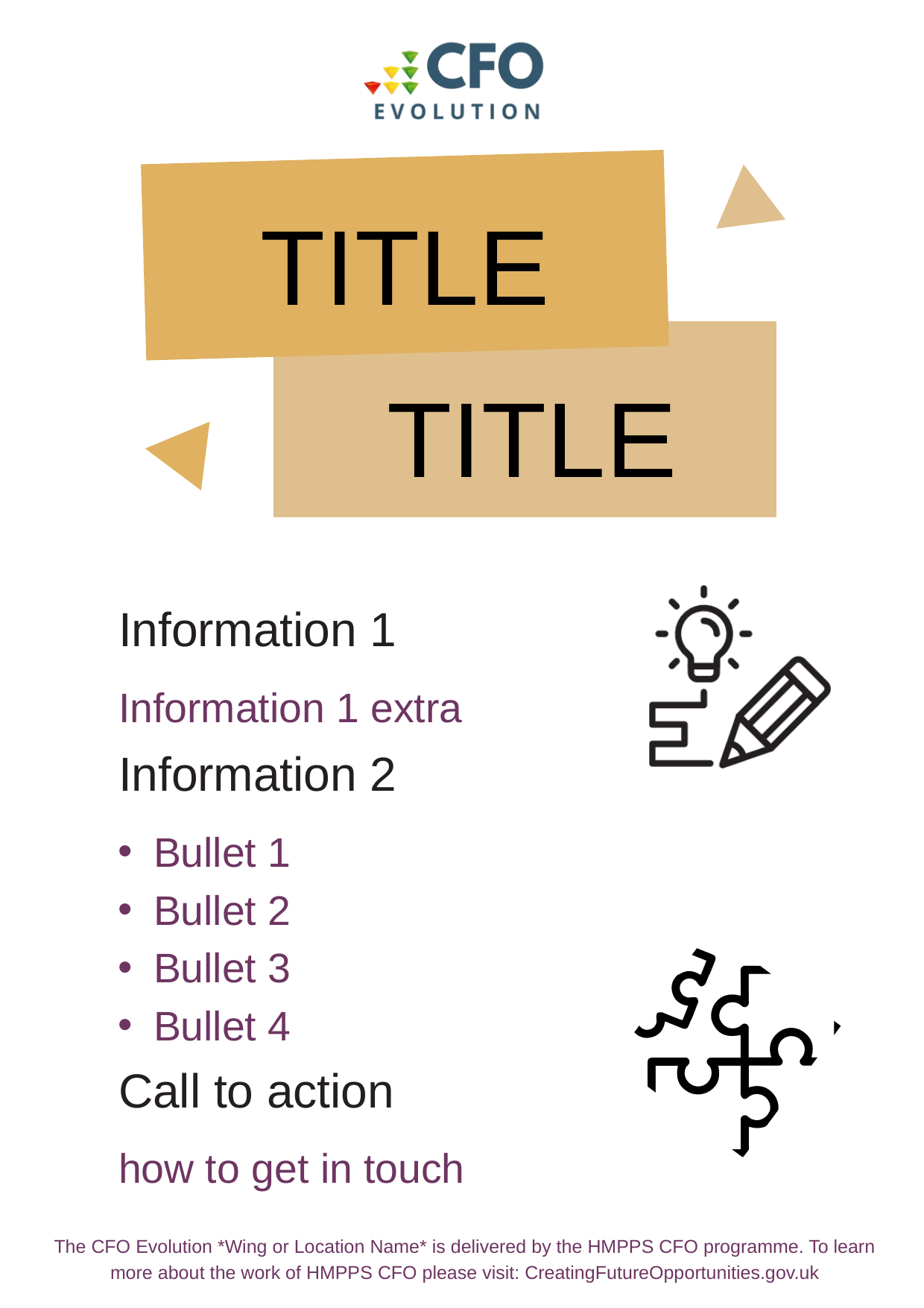

TITLE

TITLE

Information 1
Information 1 extra
Information 2
Bullet 1
Bullet 2
Bullet 3
Bullet 4

Call to action
how to get in touch
The CFO Evolution *Wing or Location Name* is delivered by the HMPPS CFO programme. To learn more about the work of HMPPS CFO please visit: CreatingFutureOpportunities.gov.uk